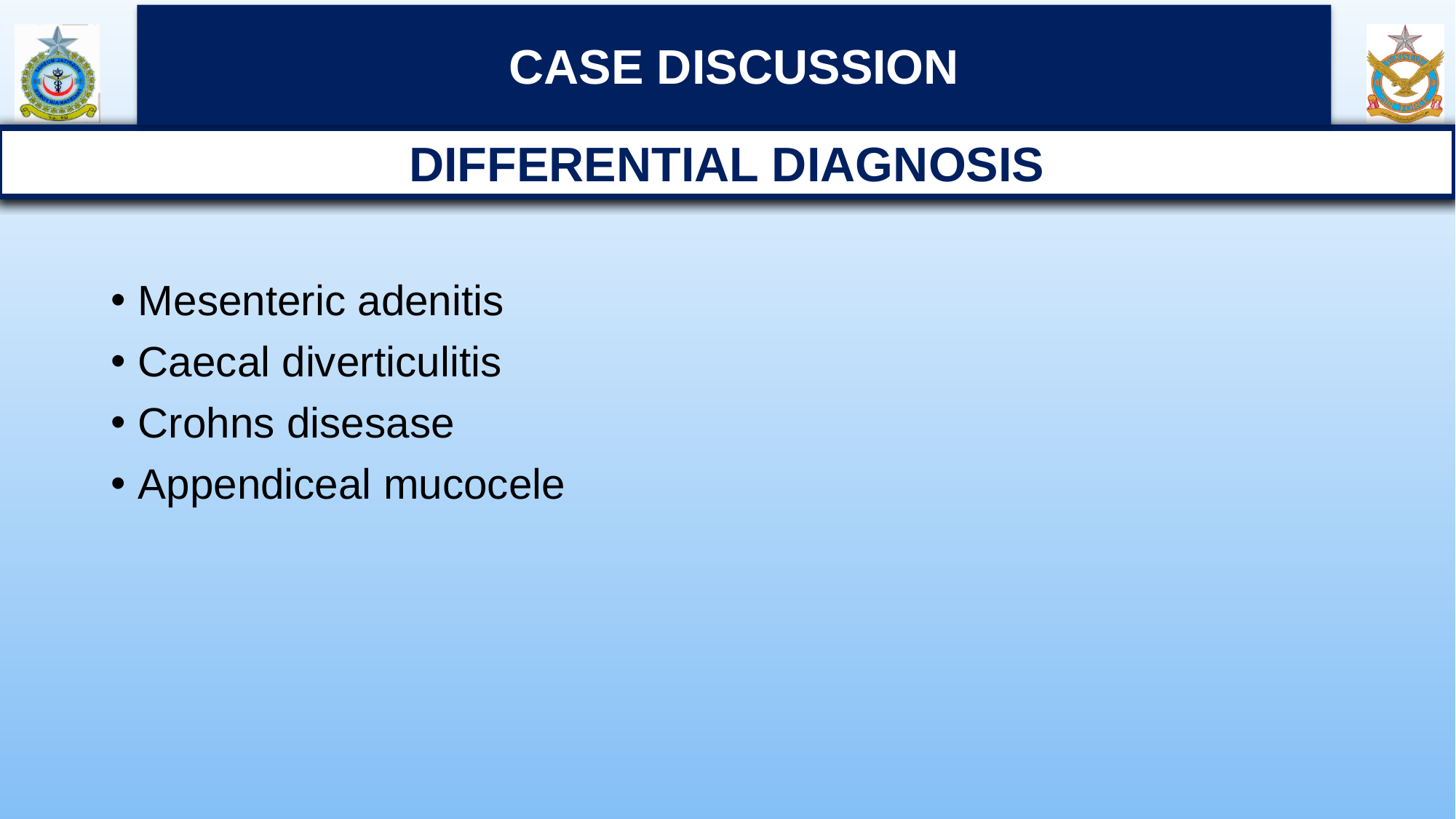

CASE DISCUSSION
DIFFERENTIAL DIAGNOSIS
Mesenteric adenitis
Caecal diverticulitis
Crohns disesase
Appendiceal mucocele